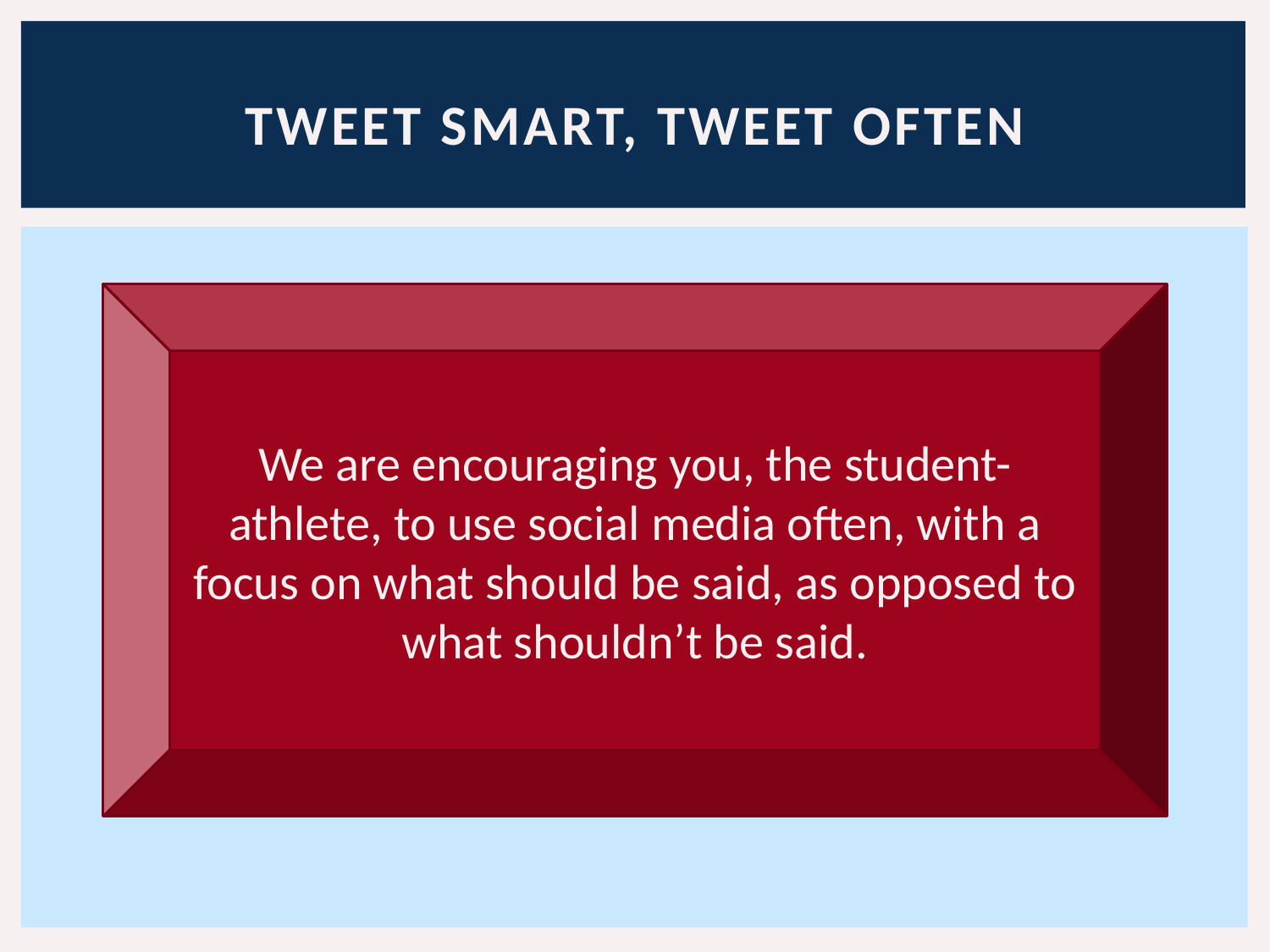

# Tweet smart, tweet often
We are encouraging you, the student-athlete, to use social media often, with a focus on what should be said, as opposed to what shouldn’t be said.